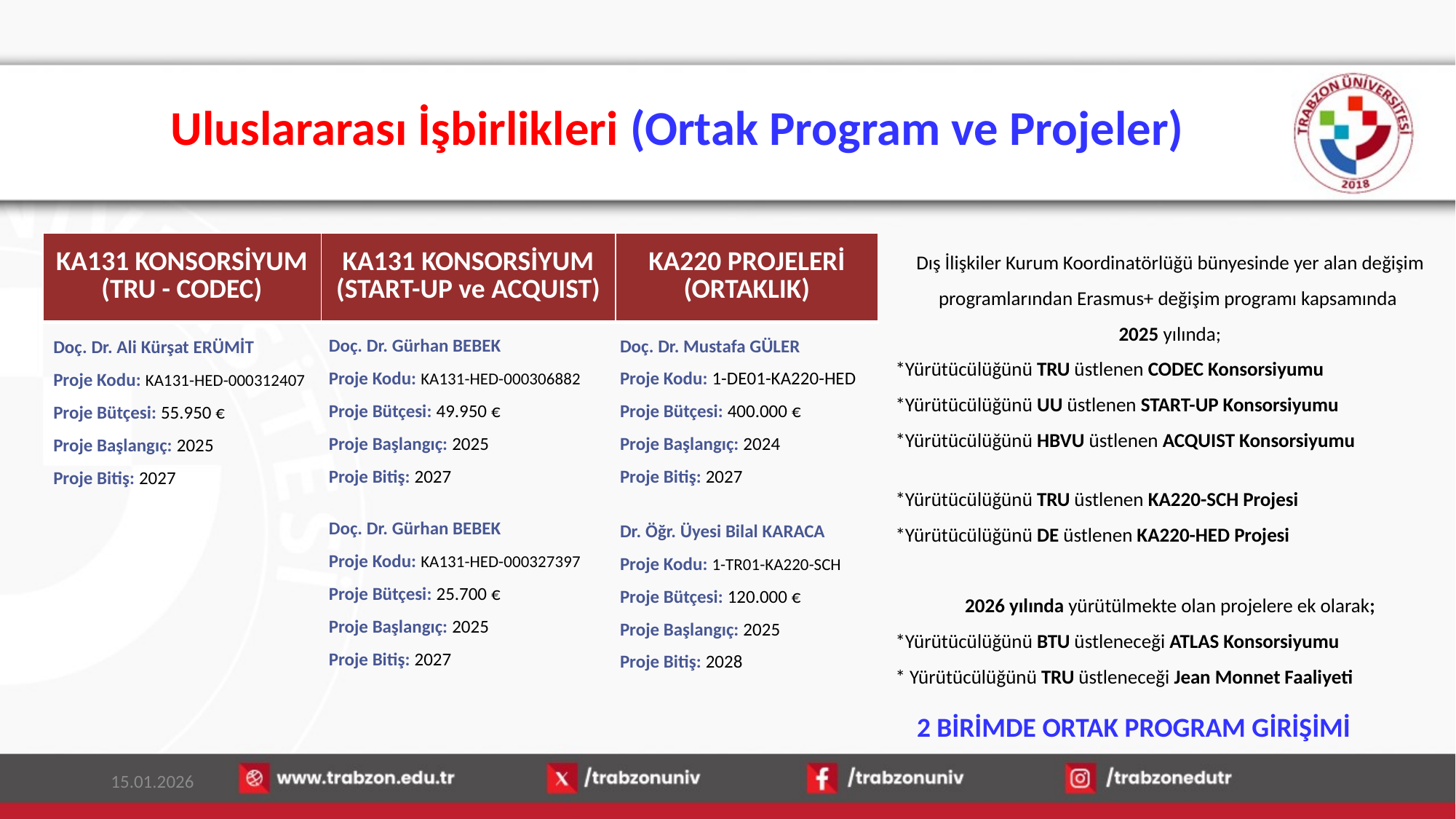

# Uluslararası İşbirlikleri (Ortak Program ve Projeler)
| KA131 KONSORSİYUM (TRU - CODEC) | KA131 KONSORSİYUM (START-UP ve ACQUIST) | KA220 PROJELERİ (ORTAKLIK) |
| --- | --- | --- |
Dış İlişkiler Kurum Koordinatörlüğü bünyesinde yer alan değişim programlarından Erasmus+ değişim programı kapsamında
2025 yılında;
*Yürütücülüğünü TRU üstlenen CODEC Konsorsiyumu
*Yürütücülüğünü UU üstlenen START-UP Konsorsiyumu
*Yürütücülüğünü HBVU üstlenen ACQUIST Konsorsiyumu

*Yürütücülüğünü TRU üstlenen KA220-SCH Projesi
*Yürütücülüğünü DE üstlenen KA220-HED Projesi

2026 yılında yürütülmekte olan projelere ek olarak;
*Yürütücülüğünü BTU üstleneceği ATLAS Konsorsiyumu
* Yürütücülüğünü TRU üstleneceği Jean Monnet Faaliyeti
Doç. Dr. Gürhan BEBEK
Proje Kodu: KA131-HED-000306882
Proje Bütçesi: 49.950 €
Proje Başlangıç: 2025
Proje Bitiş: 2027

Doç. Dr. Gürhan BEBEK
Proje Kodu: KA131-HED-000327397
Proje Bütçesi: 25.700 €
Proje Başlangıç: 2025
Proje Bitiş: 2027
Doç. Dr. Mustafa GÜLER
Proje Kodu: 1-DE01-KA220-HED
Proje Bütçesi: 400.000 €
Proje Başlangıç: 2024
Proje Bitiş: 2027

Dr. Öğr. Üyesi Bilal KARACA
Proje Kodu: 1-TR01-KA220-SCH
Proje Bütçesi: 120.000 €
Proje Başlangıç: 2025
Proje Bitiş: 2028
Doç. Dr. Ali Kürşat ERÜMİT
Proje Kodu: KA131-HED-000312407
Proje Bütçesi: 55.950 €
Proje Başlangıç: 2025
Proje Bitiş: 2027

2 BİRİMDE ORTAK PROGRAM GİRİŞİMİ
15.01.2026
25